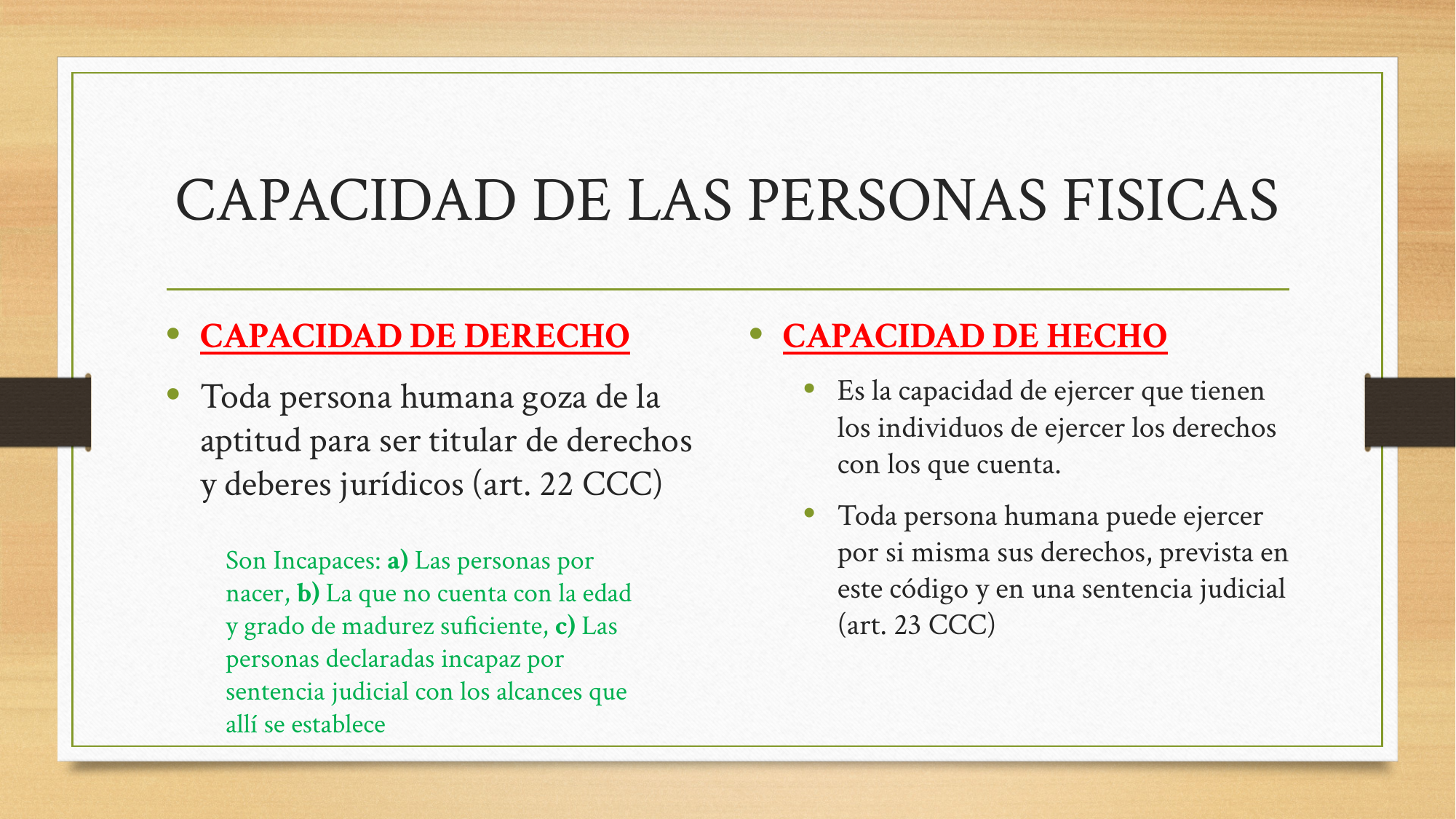

# CAPACIDAD DE LAS PERSONAS FISICAS
CAPACIDAD DE DERECHO
Toda persona humana goza de la aptitud para ser titular de derechos y deberes jurídicos (art. 22 CCC)
CAPACIDAD DE HECHO
Es la capacidad de ejercer que tienen los individuos de ejercer los derechos con los que cuenta.
Toda persona humana puede ejercer por si misma sus derechos, prevista en este código y en una sentencia judicial (art. 23 CCC)
Son Incapaces: a) Las personas por nacer, b) La que no cuenta con la edad y grado de madurez suficiente, c) Las personas declaradas incapaz por sentencia judicial con los alcances que allí se establece